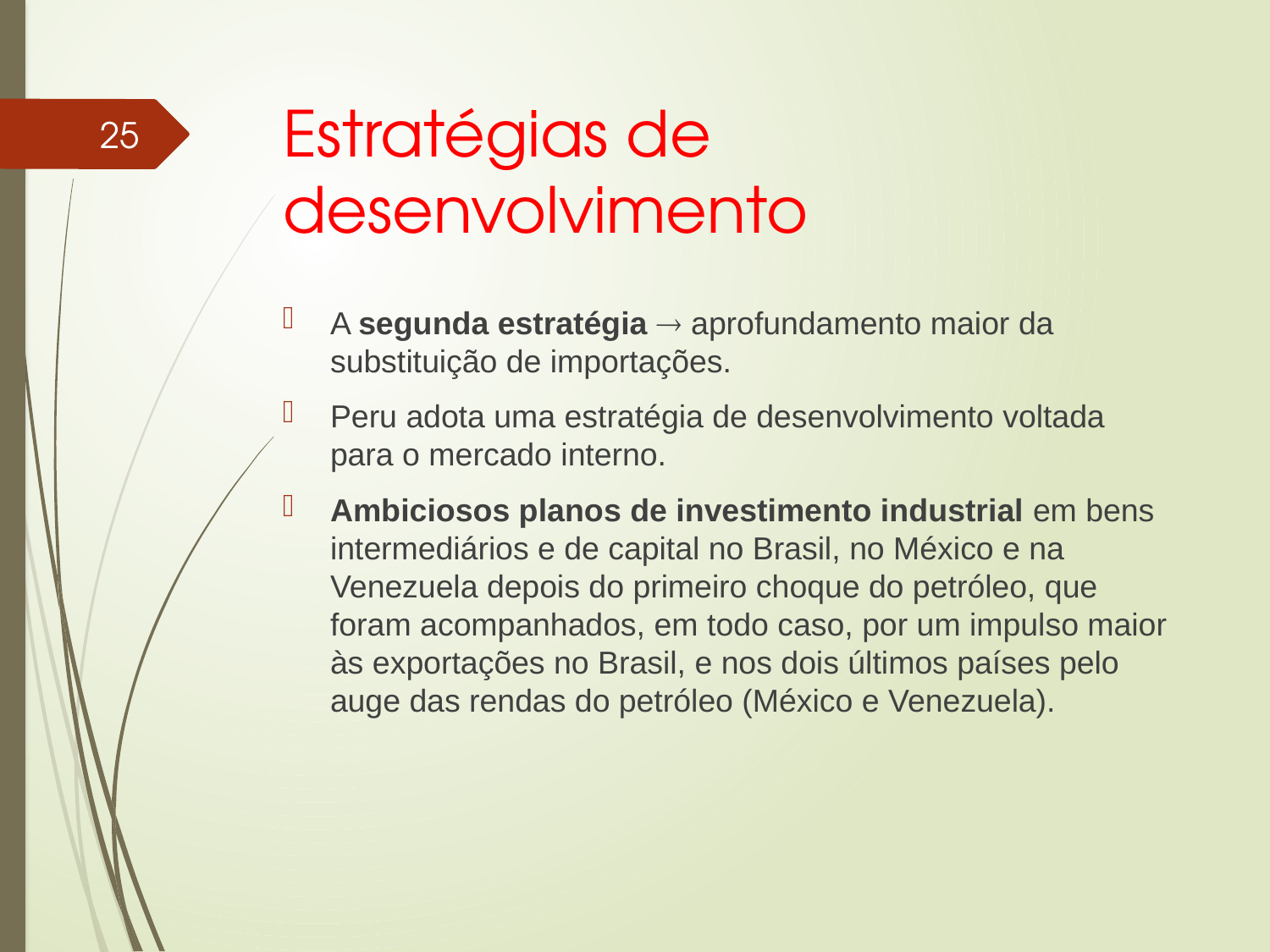

# Estratégias de desenvolvimento
25
A segunda estratégia → aprofundamento maior da substituição de importações.
Peru adota uma estratégia de desenvolvimento voltada para o mercado interno.
Ambiciosos planos de investimento industrial em bens intermediários e de capital no Brasil, no México e na Venezuela depois do primeiro choque do petróleo, que foram acompanhados, em todo caso, por um impulso maior às exportações no Brasil, e nos dois últimos países pelo auge das rendas do petróleo (México e Venezuela).